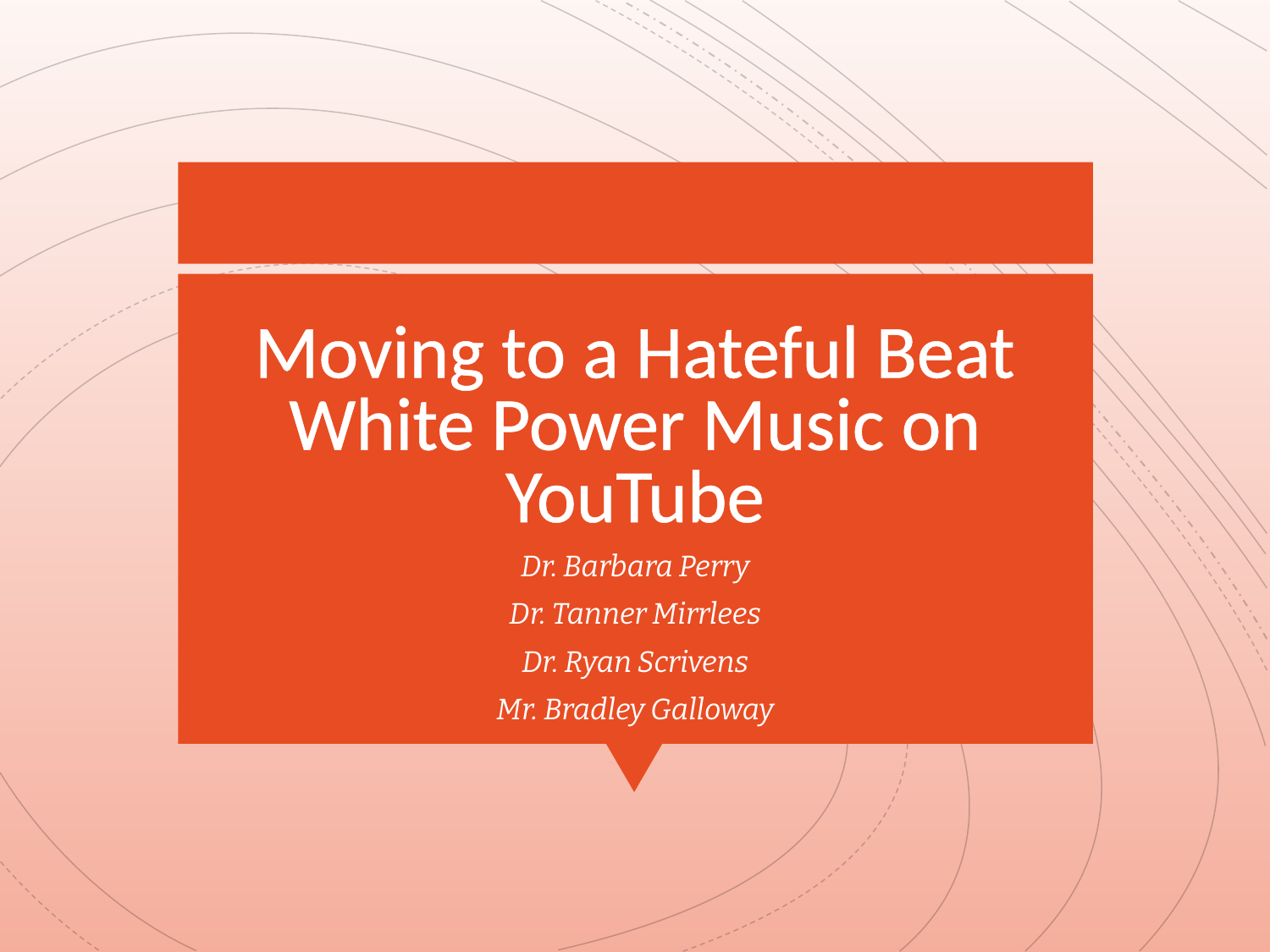

# Moving to a Hateful Beat White Power Music on YouTube
Dr. Barbara Perry
Dr. Tanner Mirrlees
Dr. Ryan Scrivens
Mr. Bradley Galloway